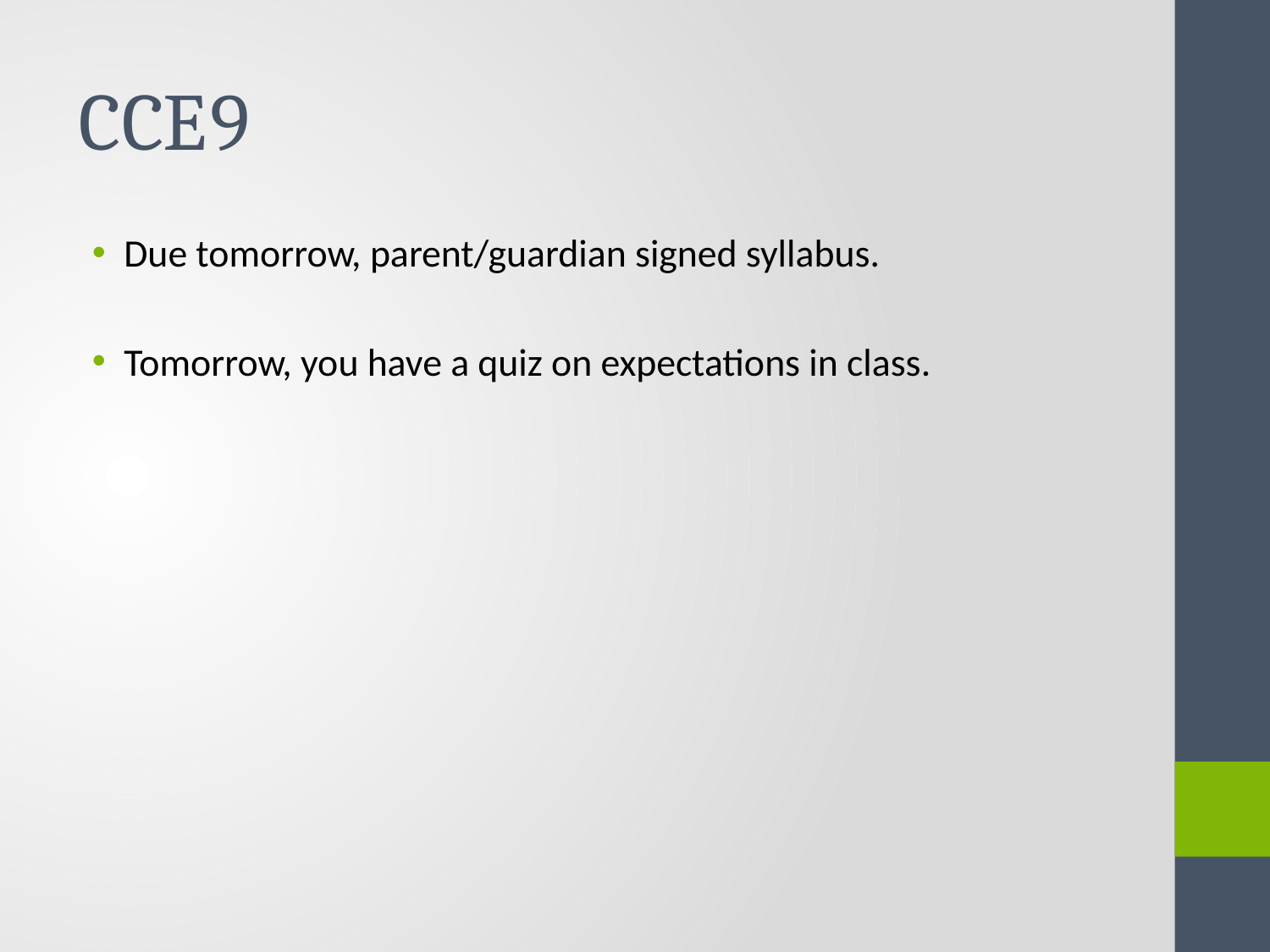

# CCE9
Due tomorrow, parent/guardian signed syllabus.

Tomorrow, you have a quiz on expectations in class.